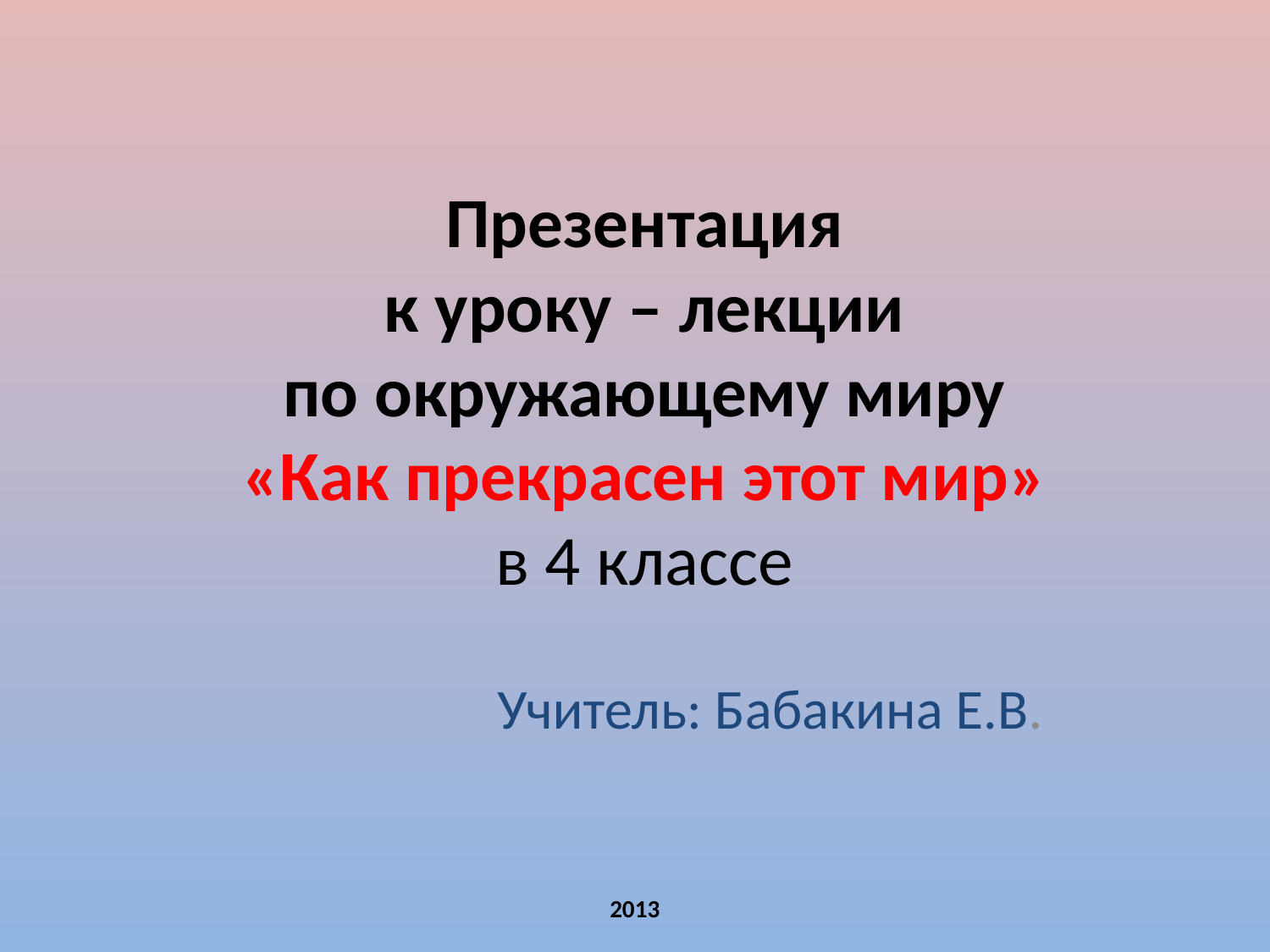

# Презентация к уроку – лекции по окружающему миру «Как прекрасен этот мир» в 4 классе
Учитель: Бабакина Е.В.

2013